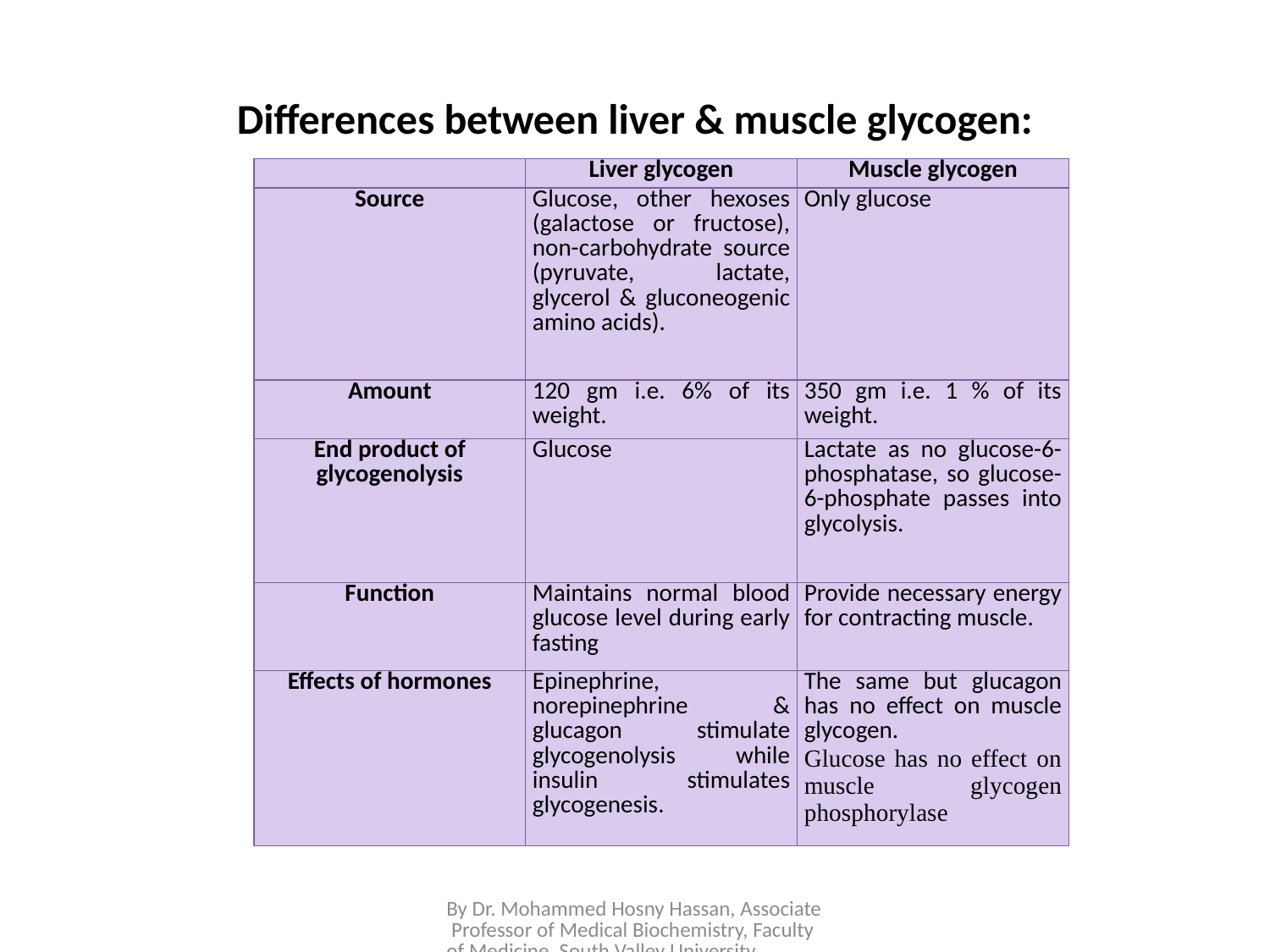

# Differences between liver & muscle glycogen:
|  | Liver glycogen | Muscle glycogen |
| --- | --- | --- |
| Source | Glucose, other hexoses (galactose or fructose), non-carbohydrate source (pyruvate, lactate, glycerol & gluconeogenic amino acids). | Only glucose |
| Amount | 120 gm i.e. 6% of its weight. | 350 gm i.e. 1 % of its weight. |
| End product of glycogenolysis | Glucose | Lactate as no glucose-6-phosphatase, so glucose-6-phosphate passes into glycolysis. |
| Function | Maintains normal blood glucose level during early fasting | Provide necessary energy for contracting muscle. |
| Effects of hormones | Epinephrine, norepinephrine & glucagon stimulate glycogenolysis while insulin stimulates glycogenesis. | The same but glucagon has no effect on muscle glycogen. Glucose has no effect on muscle glycogen phosphorylase |
By Dr. Mohammed Hosny Hassan, Associate Professor of Medical Biochemistry, Faculty of Medicine, South Valley University